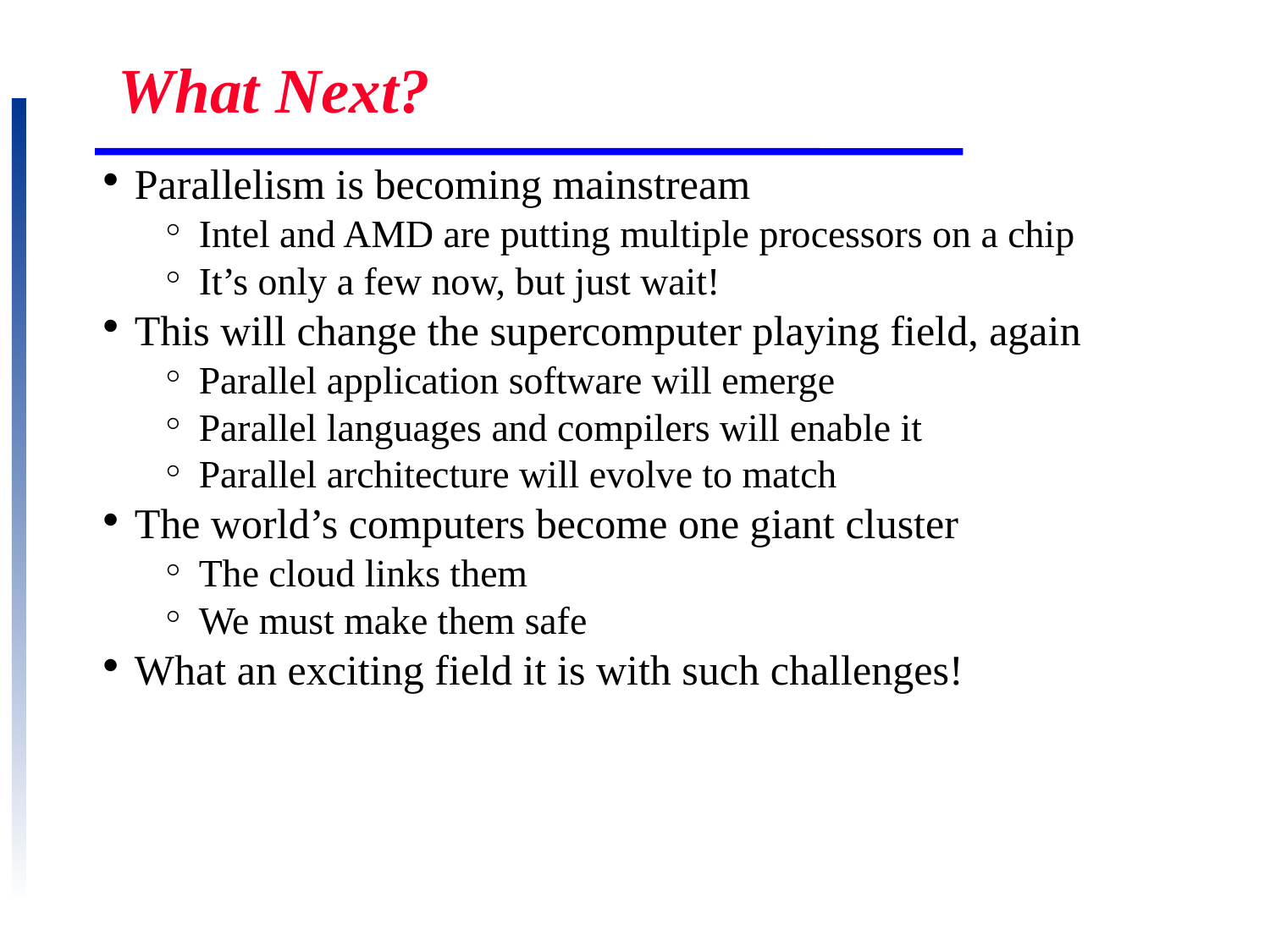

# What Next?
Parallelism is becoming mainstream
Intel and AMD are putting multiple processors on a chip
It’s only a few now, but just wait!
This will change the supercomputer playing field, again
Parallel application software will emerge
Parallel languages and compilers will enable it
Parallel architecture will evolve to match
The world’s computers become one giant cluster
The cloud links them
We must make them safe
What an exciting field it is with such challenges!